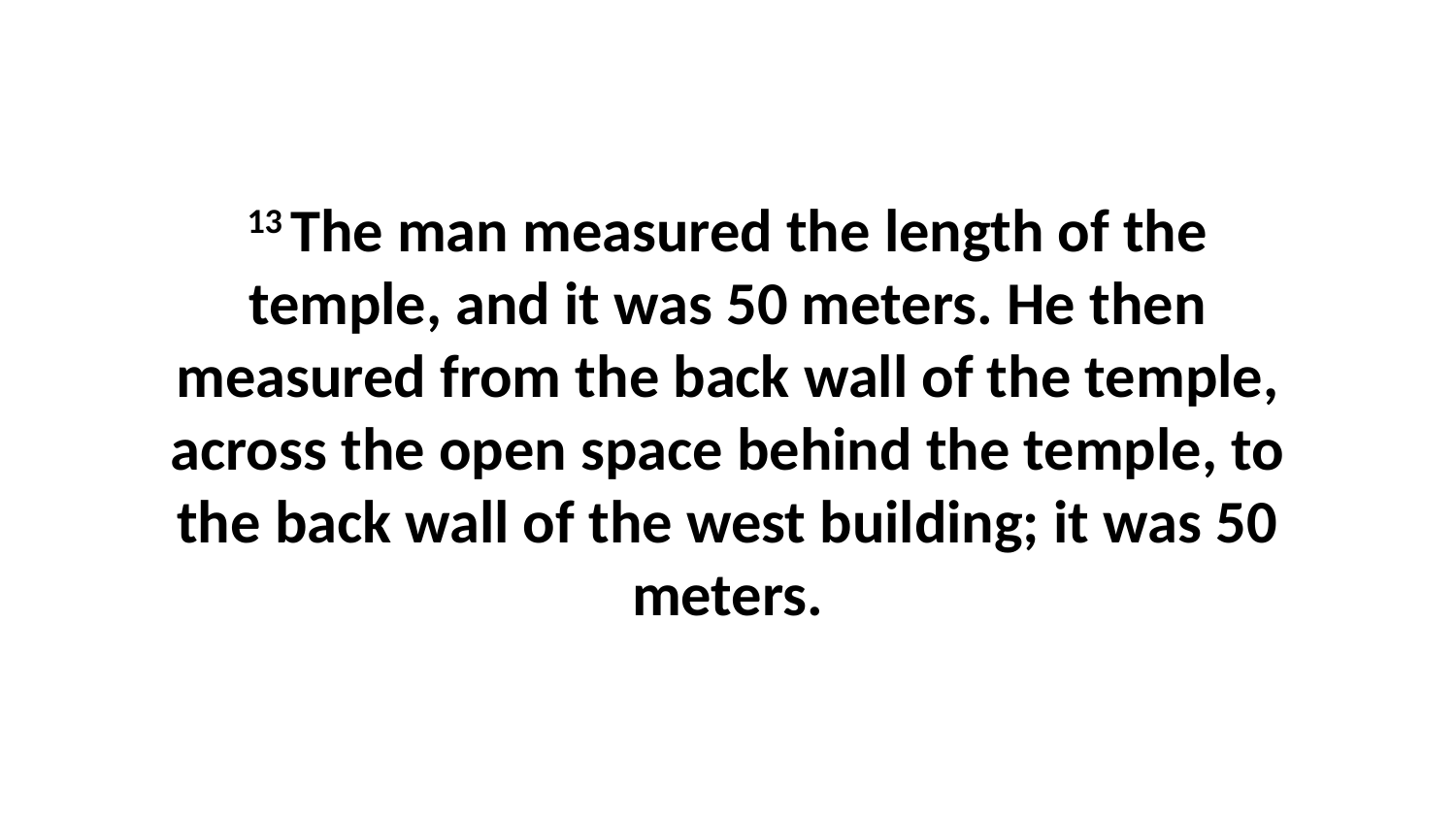

13 The man measured the length of the temple, and it was 50 meters. He then measured from the back wall of the temple, across the open space behind the temple, to the back wall of the west building; it was 50 meters.